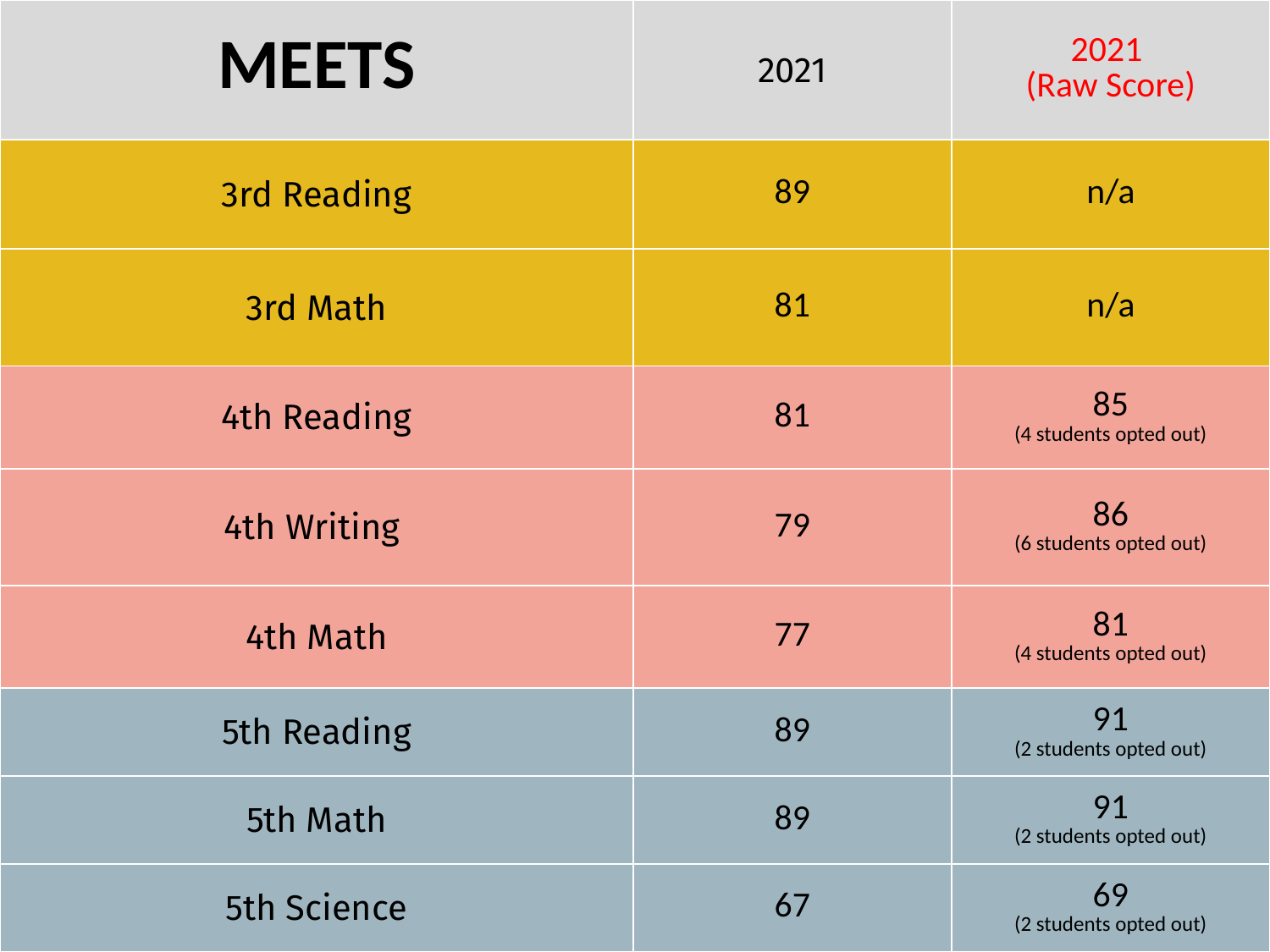

| MEETS | 2021 | 2021 (Raw Score) |
| --- | --- | --- |
| 3rd Reading | 89 | n/a |
| 3rd Math | 81 | n/a |
| 4th Reading | 81 | 85 (4 students opted out) |
| 4th Writing | 79 | 86 (6 students opted out) |
| 4th Math | 77 | 81 (4 students opted out) |
| 5th Reading | 89 | 91 (2 students opted out) |
| 5th Math | 89 | 91 (2 students opted out) |
| 5th Science | 67 | 69 (2 students opted out) |